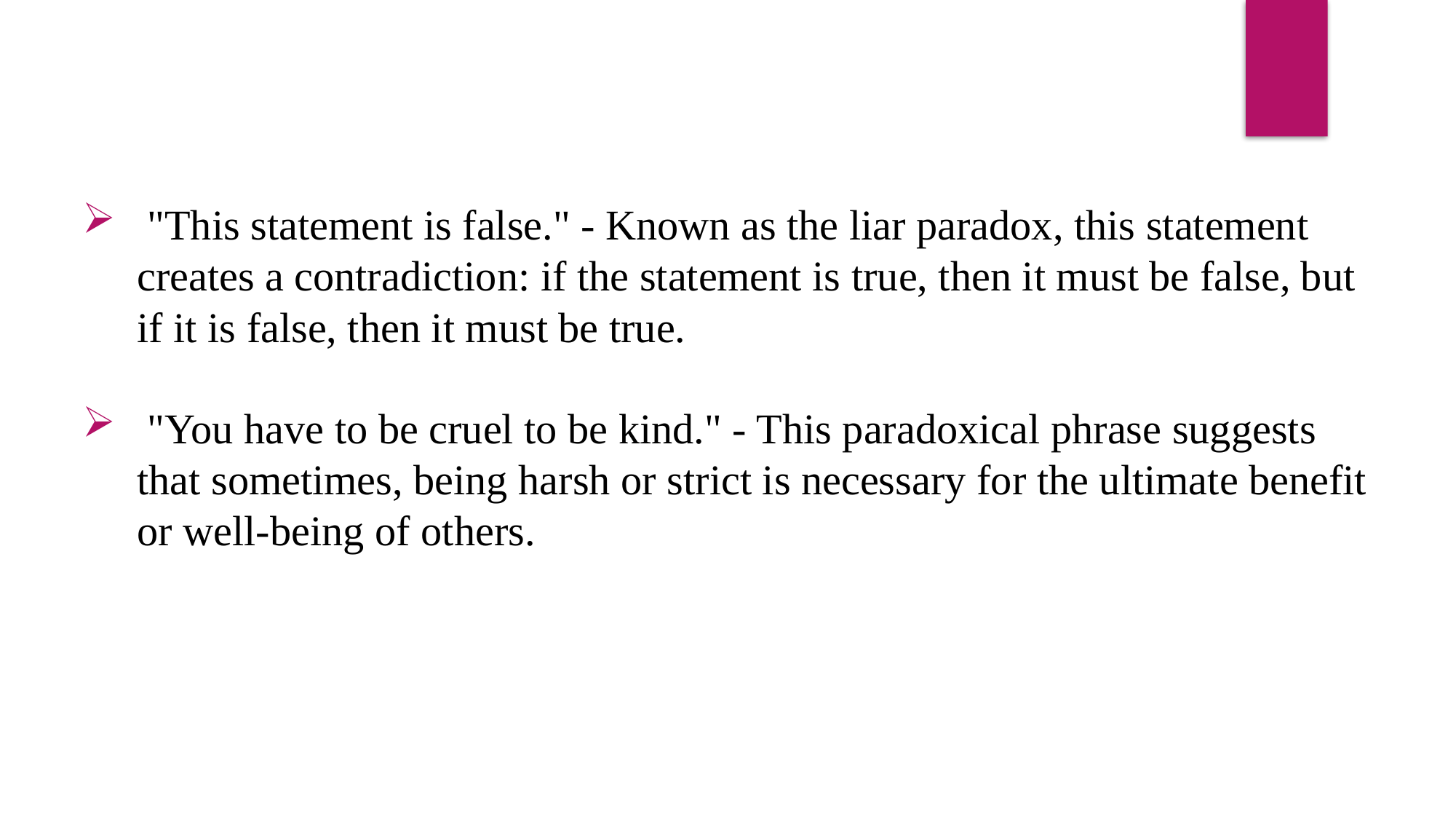

"This statement is false." - Known as the liar paradox, this statement creates a contradiction: if the statement is true, then it must be false, but if it is false, then it must be true.

 "You have to be cruel to be kind." - This paradoxical phrase suggests that sometimes, being harsh or strict is necessary for the ultimate benefit or well-being of others.